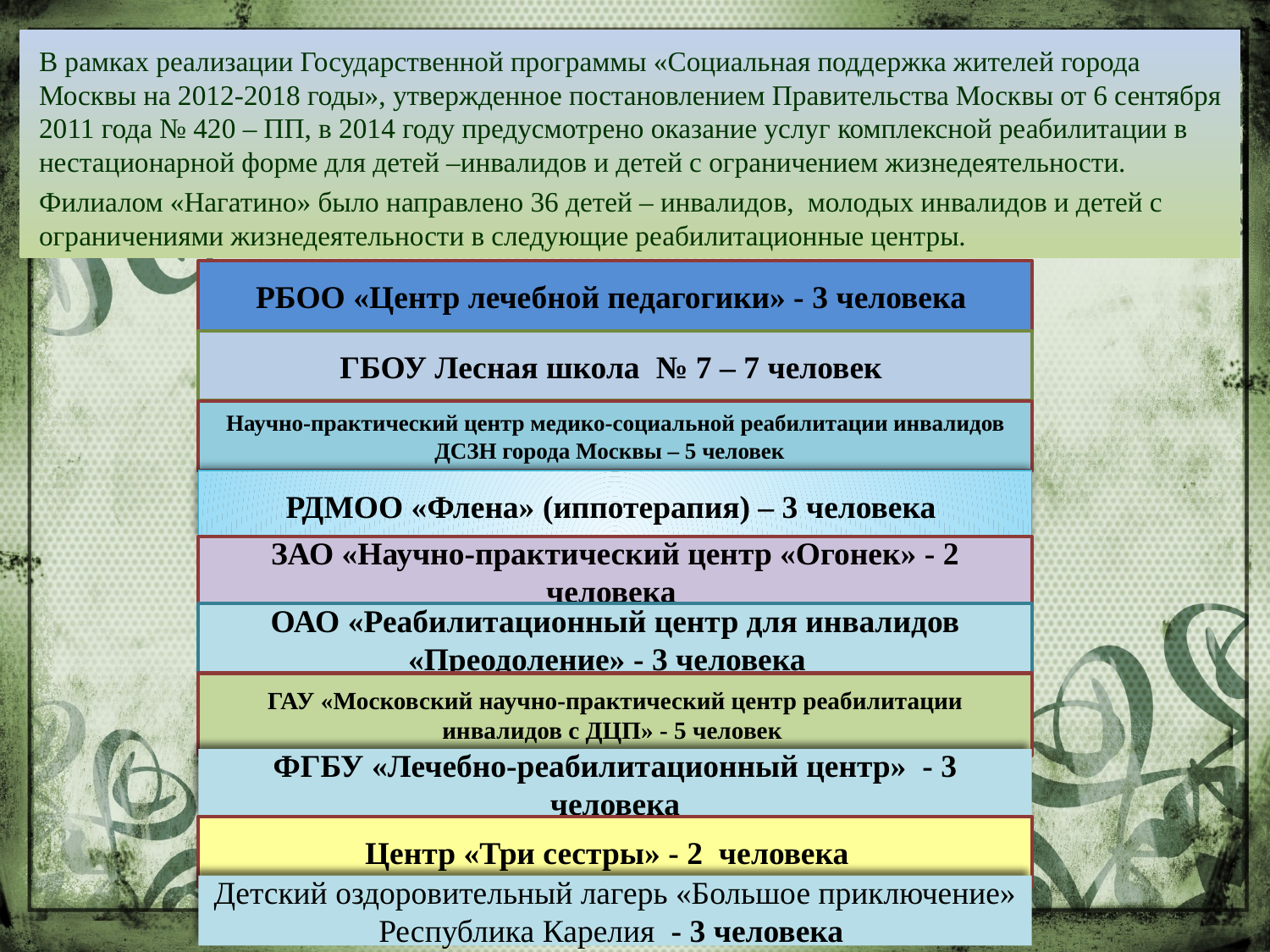

В рамках реализации Государственной программы «Социальная поддержка жителей города Москвы на 2012-2018 годы», утвержденное постановлением Правительства Москвы от 6 сентября 2011 года № 420 – ПП, в 2014 году предусмотрено оказание услуг комплексной реабилитации в нестационарной форме для детей –инвалидов и детей с ограничением жизнедеятельности.
Филиалом «Нагатино» было направлено 36 детей – инвалидов,  молодых инвалидов и детей с ограничениями жизнедеятельности в следующие реабилитационные центры.
РБОО «Центр лечебной педагогики» - 3 человека
ГБОУ Лесная школа  № 7 – 7 человек
Научно-практический центр медико-социальной реабилитации инвалидов ДСЗН города Москвы – 5 человек
РДМОО «Флена» (иппотерапия) – 3 человека
ЗАО «Научно-практический центр «Огонек» - 2 человека
ОАО «Реабилитационный центр для инвалидов «Преодоление» - 3 человека
ГАУ «Московский научно-практический центр реабилитации инвалидов с ДЦП» - 5 человек
ФГБУ «Лечебно-реабилитационный центр»  - 3 человека
Центр «Три сестры» - 2  человека
Детский оздоровительный лагерь «Большое приключение» Республика Карелия  - 3 человека